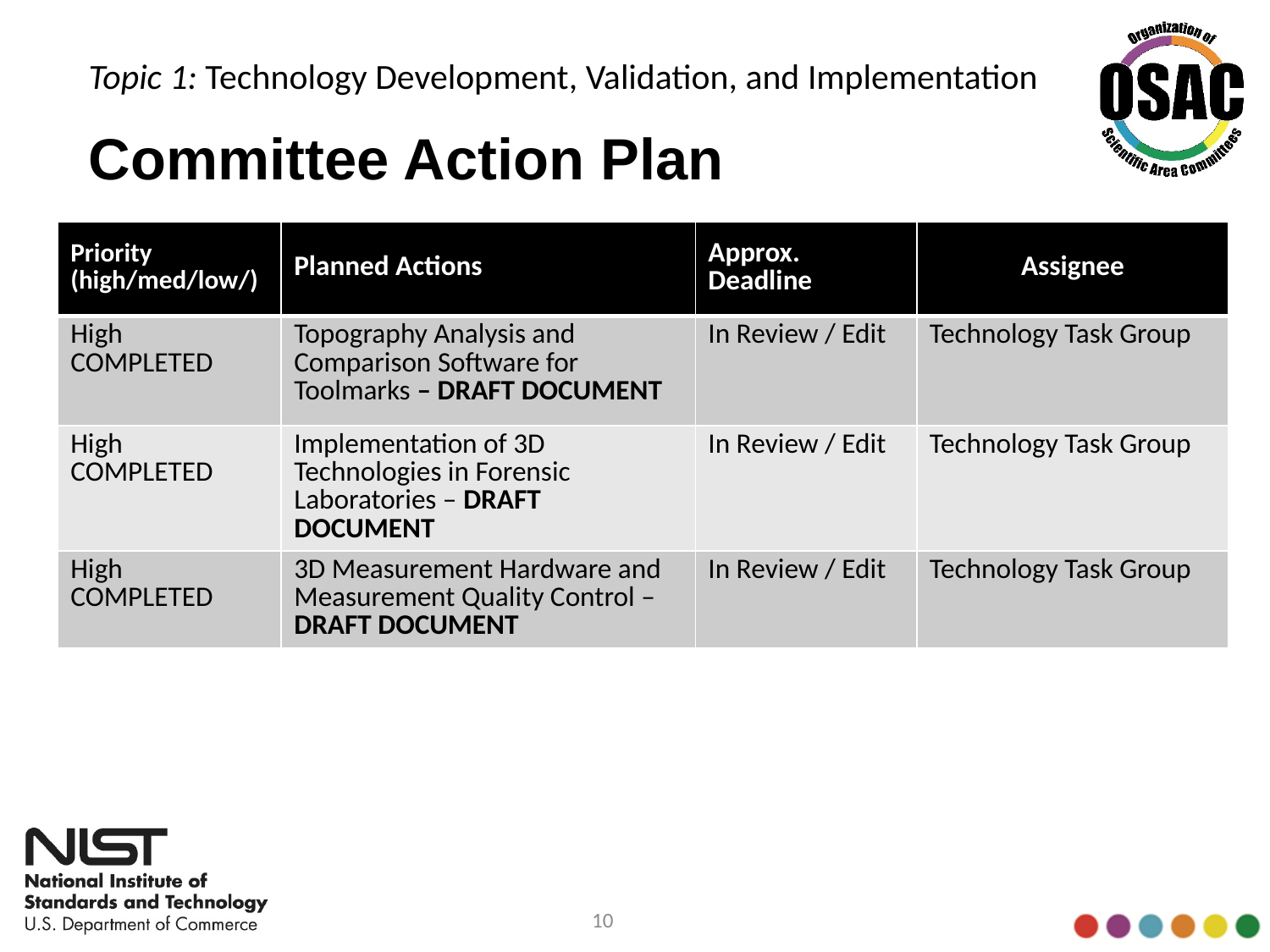

Topic 1: Technology Development, Validation, and Implementation
# Committee Action Plan
| Priority (high/med/low/) | Planned Actions | Approx. Deadline | Assignee |
| --- | --- | --- | --- |
| High COMPLETED | Topography Analysis and Comparison Software for Toolmarks – DRAFT DOCUMENT | In Review / Edit | Technology Task Group |
| High COMPLETED | Implementation of 3D Technologies in Forensic Laboratories – DRAFT DOCUMENT | In Review / Edit | Technology Task Group |
| High COMPLETED | 3D Measurement Hardware and Measurement Quality Control – DRAFT DOCUMENT | In Review / Edit | Technology Task Group |
10